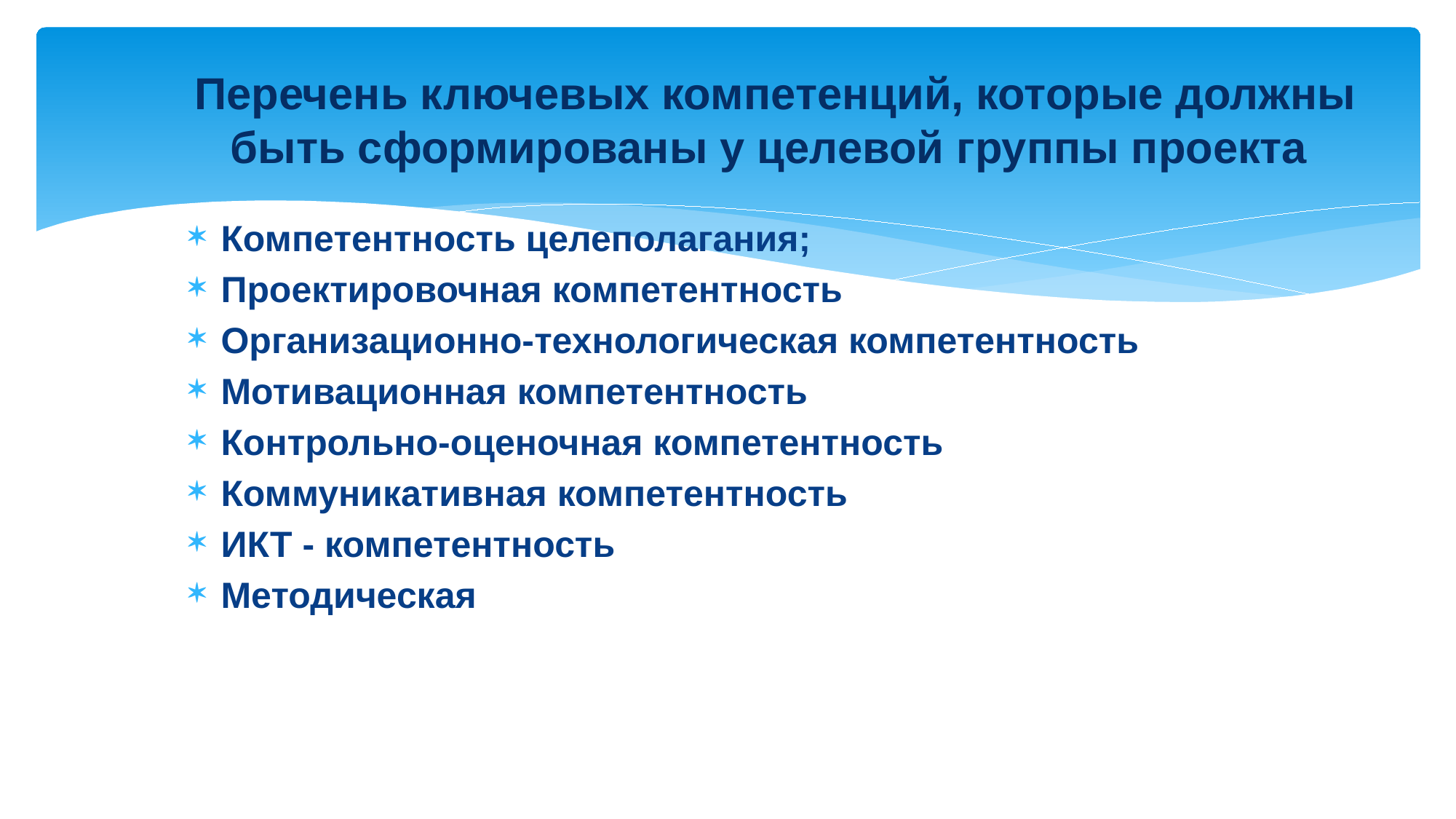

# Перечень ключевых компетенций, которые должны быть сформированы у целевой группы проекта
Компетентность целеполагания;
Проектировочная компетентность
Организационно-технологическая компетентность
Мотивационная компетентность
Контрольно-оценочная компетентность
Коммуникативная компетентность
ИКТ - компетентность
Методическая